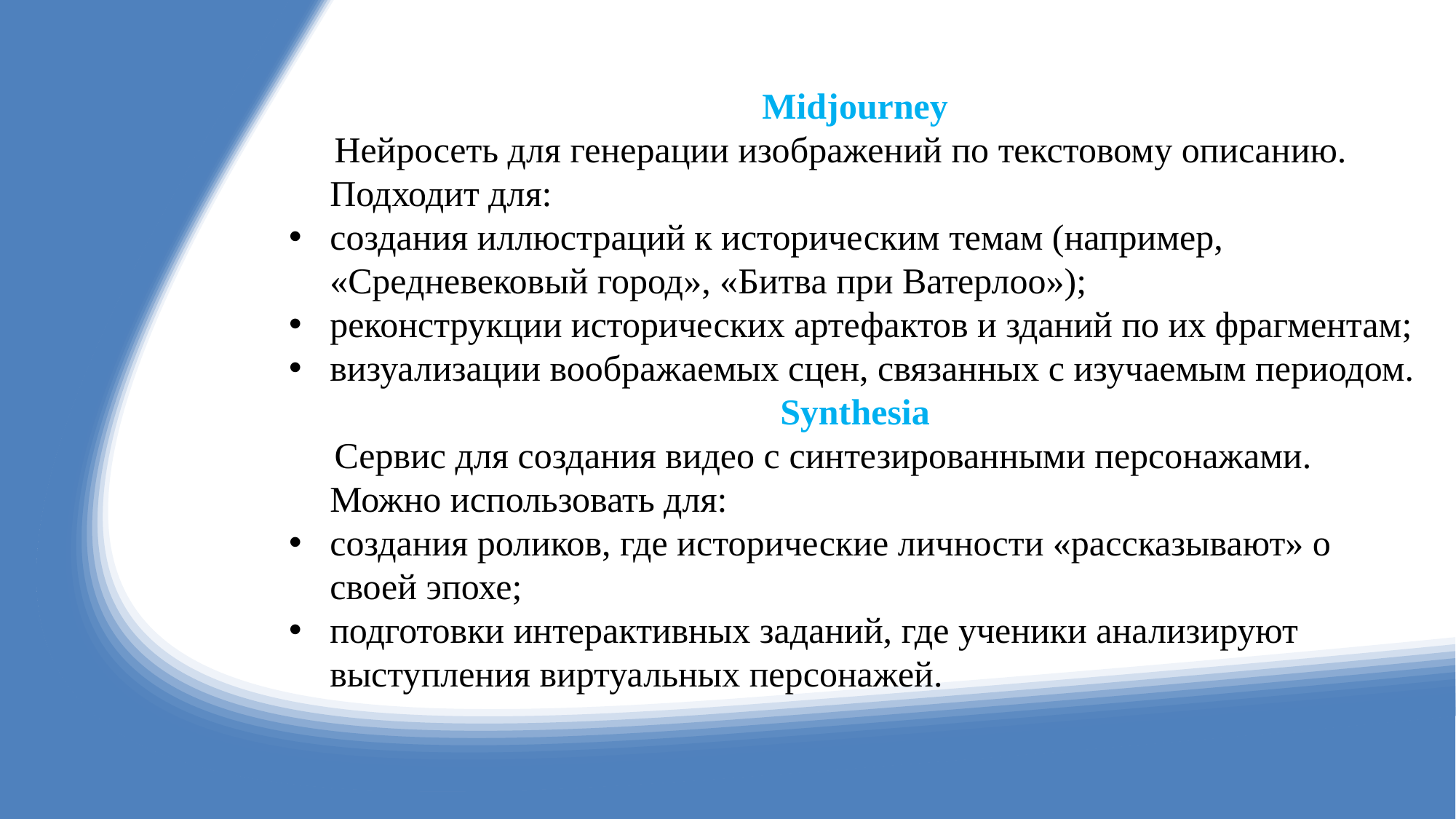

Midjourney
     Нейросеть для генерации изображений по текстовому описанию. Подходит для:
создания иллюстраций к историческим темам (например, «Средневековый город», «Битва при Ватерлоо»);
реконструкции исторических артефактов и зданий по их фрагментам;
визуализации воображаемых сцен, связанных с изучаемым периодом.
Synthesia
     Сервис для создания видео с синтезированными персонажами. Можно использовать для:
создания роликов, где исторические личности «рассказывают» о своей эпохе;
подготовки интерактивных заданий, где ученики анализируют выступления виртуальных персонажей.